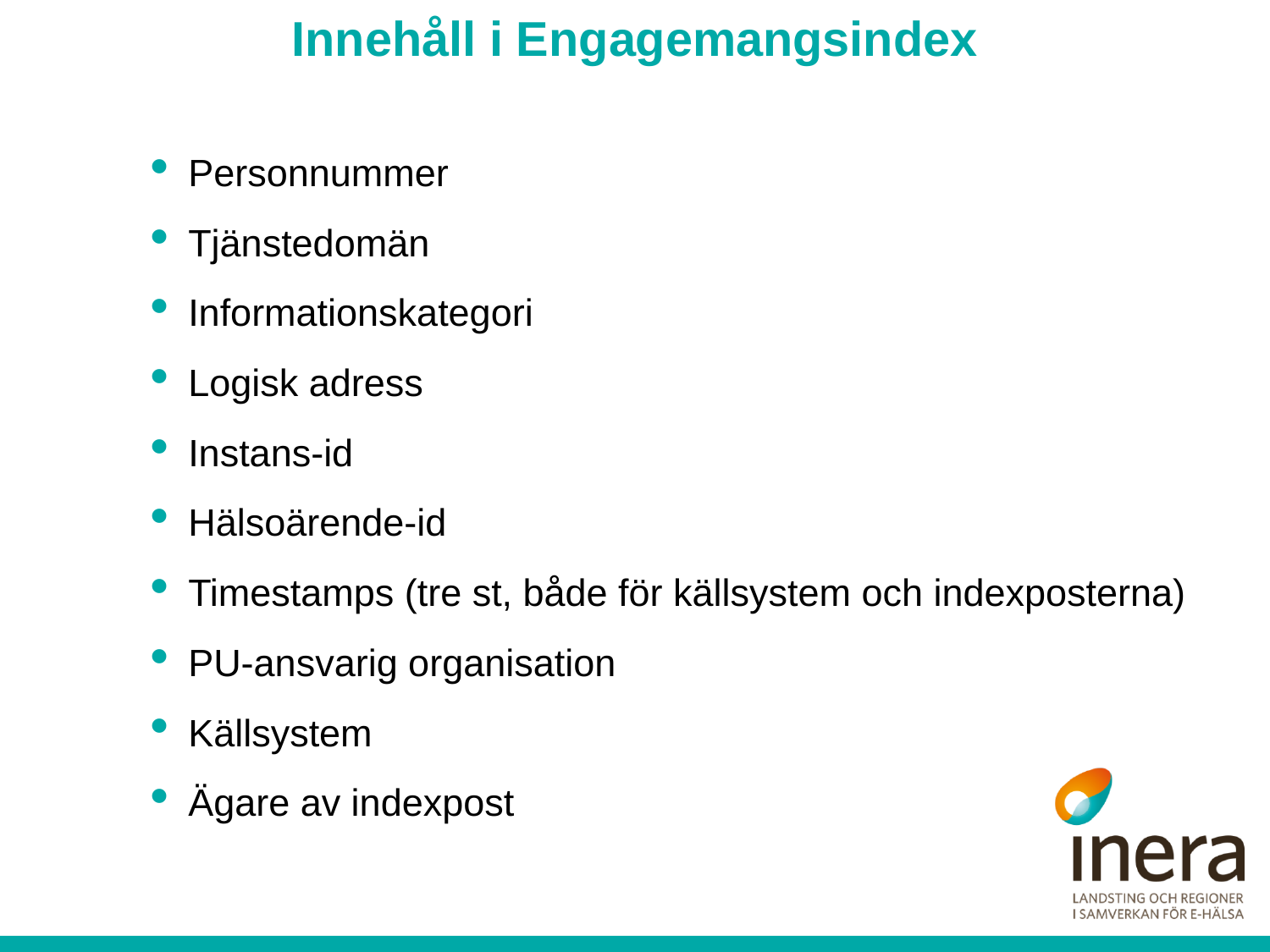

# Innehåll i Engagemangsindex
Personnummer
Tjänstedomän
Informationskategori
Logisk adress
Instans-id
Hälsoärende-id
Timestamps (tre st, både för källsystem och indexposterna)
PU-ansvarig organisation
Källsystem
Ägare av indexpost